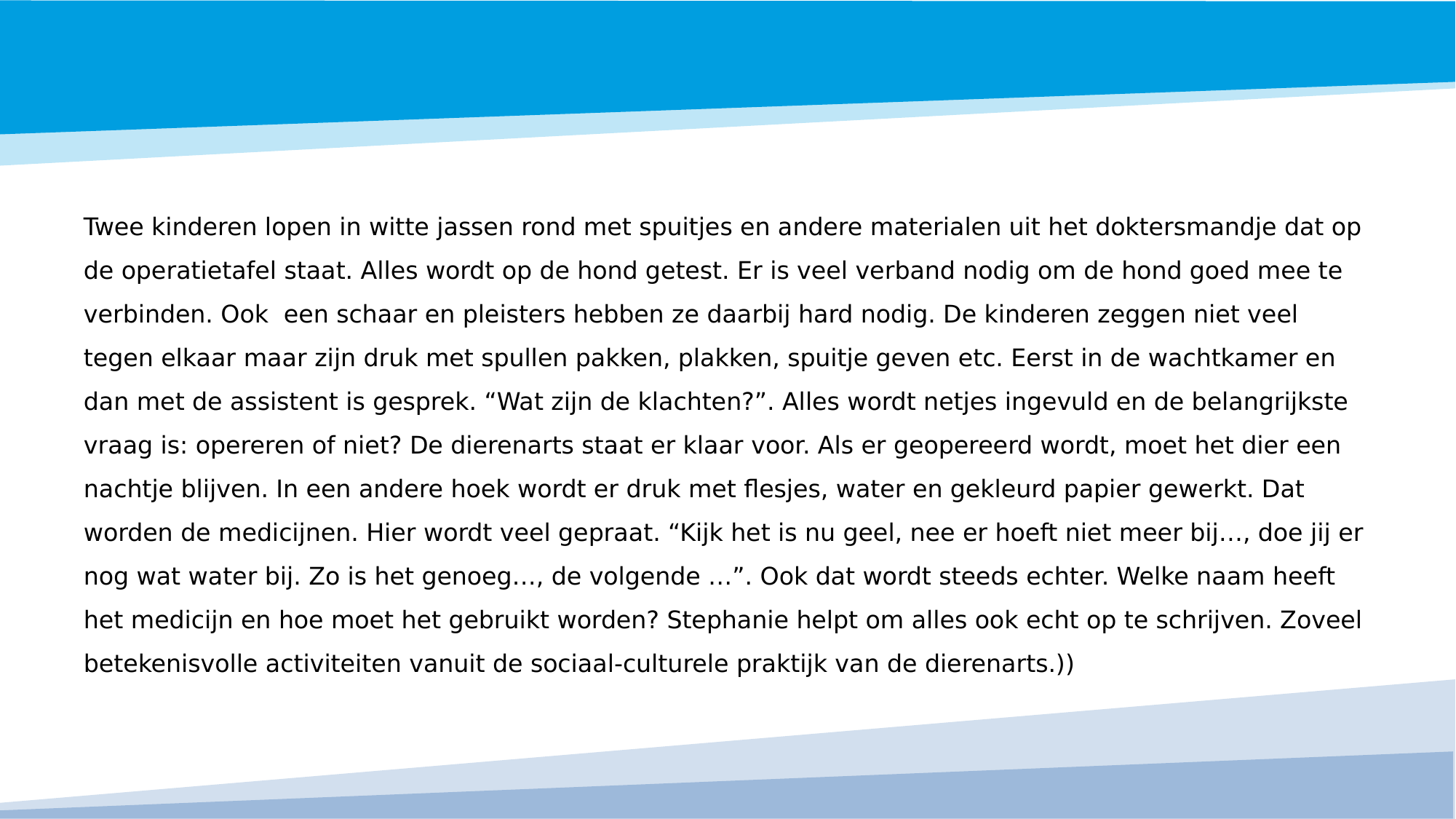

Twee kinderen lopen in witte jassen rond met spuitjes en andere materialen uit het doktersmandje dat op de operatietafel staat. Alles wordt op de hond getest. Er is veel verband nodig om de hond goed mee te verbinden. Ook  een schaar en pleisters hebben ze daarbij hard nodig. De kinderen zeggen niet veel tegen elkaar maar zijn druk met spullen pakken, plakken, spuitje geven etc. Eerst in de wachtkamer en dan met de assistent is gesprek. “Wat zijn de klachten?”. Alles wordt netjes ingevuld en de belangrijkste vraag is: opereren of niet? De dierenarts staat er klaar voor. Als er geopereerd wordt, moet het dier een nachtje blijven. In een andere hoek wordt er druk met flesjes, water en gekleurd papier gewerkt. Dat worden de medicijnen. Hier wordt veel gepraat. “Kijk het is nu geel, nee er hoeft niet meer bij…, doe jij er nog wat water bij. Zo is het genoeg…, de volgende …”. Ook dat wordt steeds echter. Welke naam heeft het medicijn en hoe moet het gebruikt worden? Stephanie helpt om alles ook echt op te schrijven. Zoveel betekenisvolle activiteiten vanuit de sociaal-culturele praktijk van de dierenarts.))